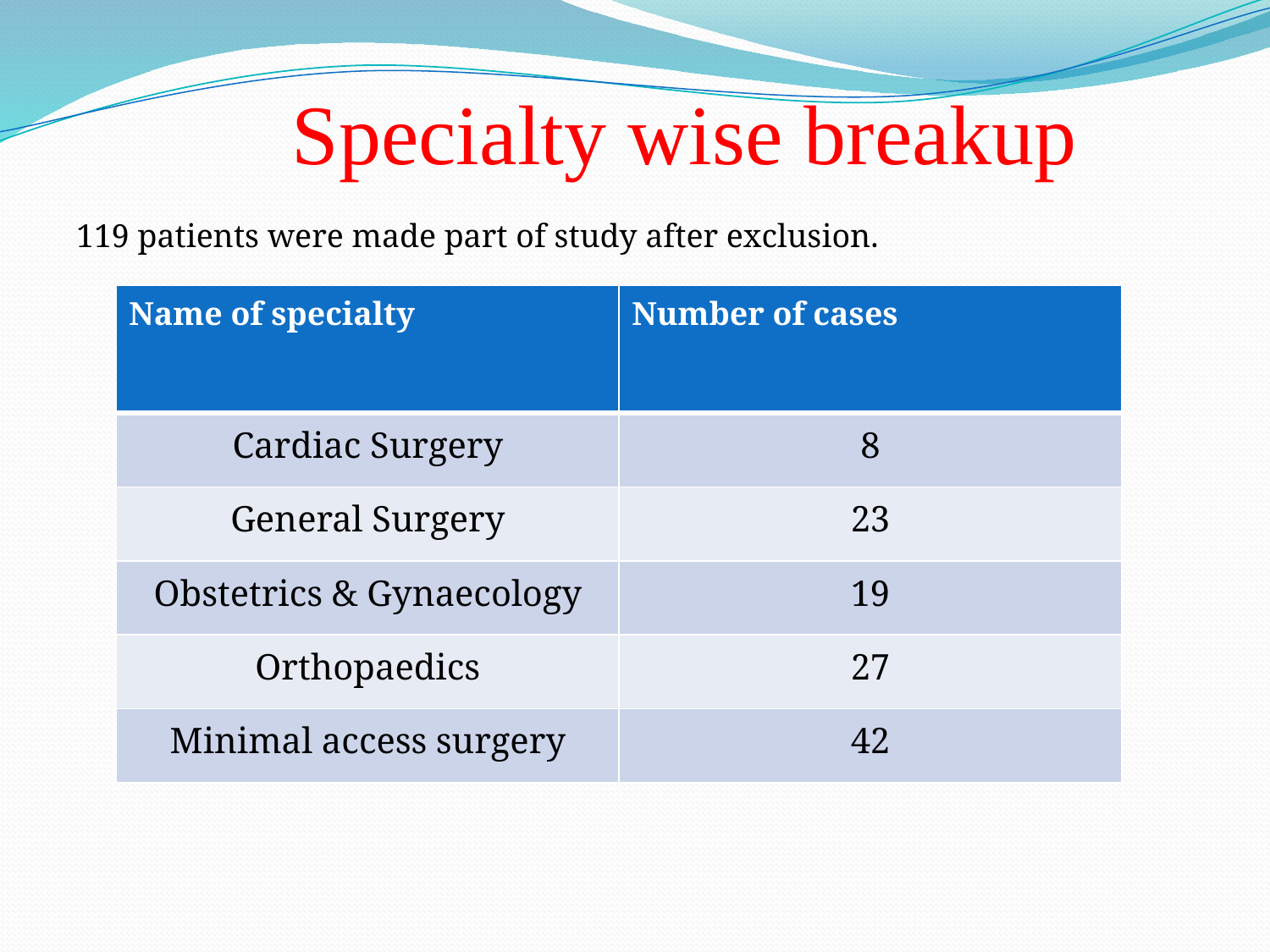

Specialty wise breakup

119 patients were made part of study after exclusion.

| Name of specialty | Number of cases |
| --- | --- |
| Cardiac Surgery | 8 |
| General Surgery | 23 |
| Obstetrics & Gynaecology | 19 |
| Orthopaedics | 27 |
| Minimal access surgery | 42 |